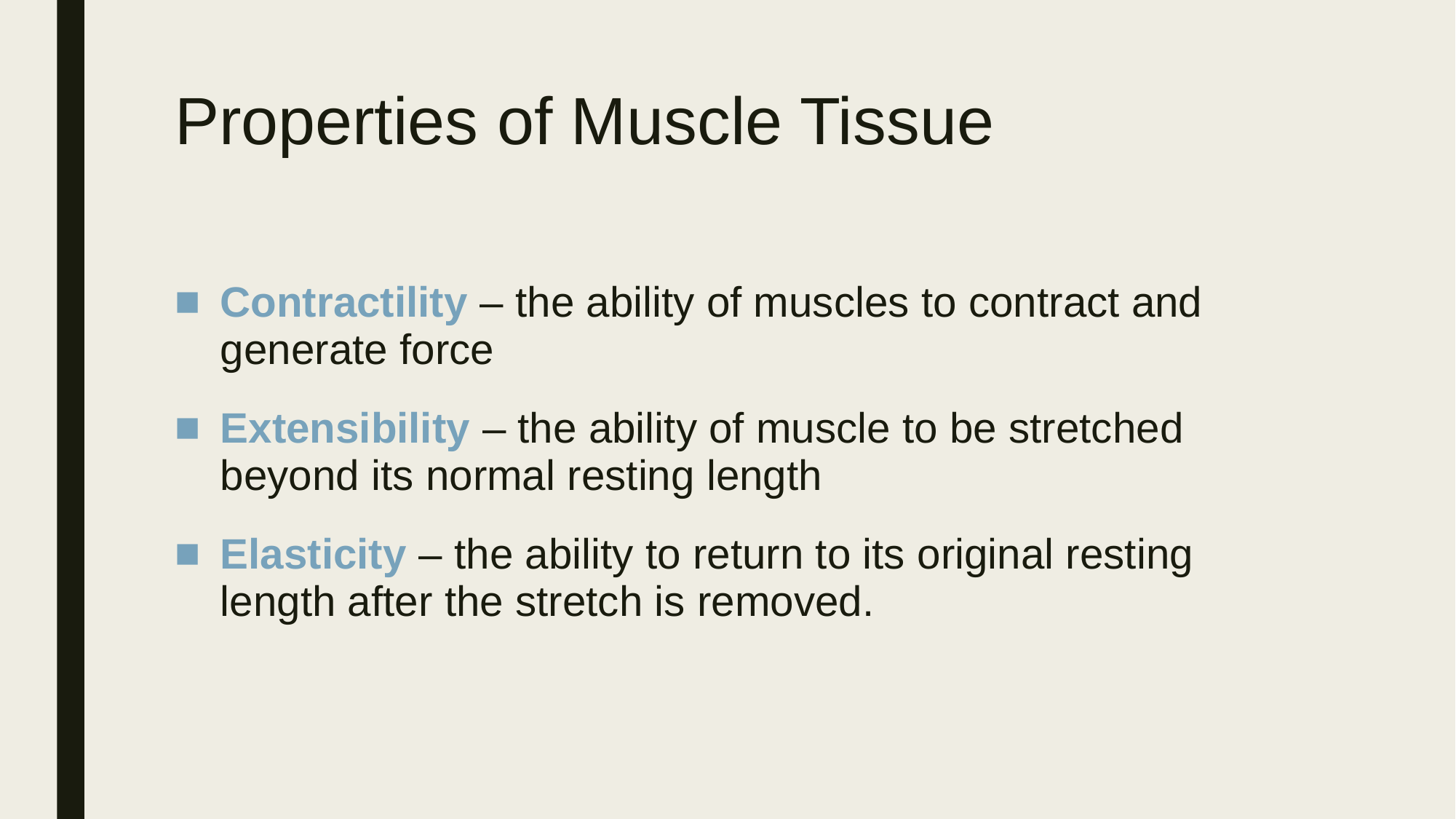

# Properties of Muscle Tissue
Contractility – the ability of muscles to contract and generate force
Extensibility – the ability of muscle to be stretched beyond its normal resting length
Elasticity – the ability to return to its original resting length after the stretch is removed.